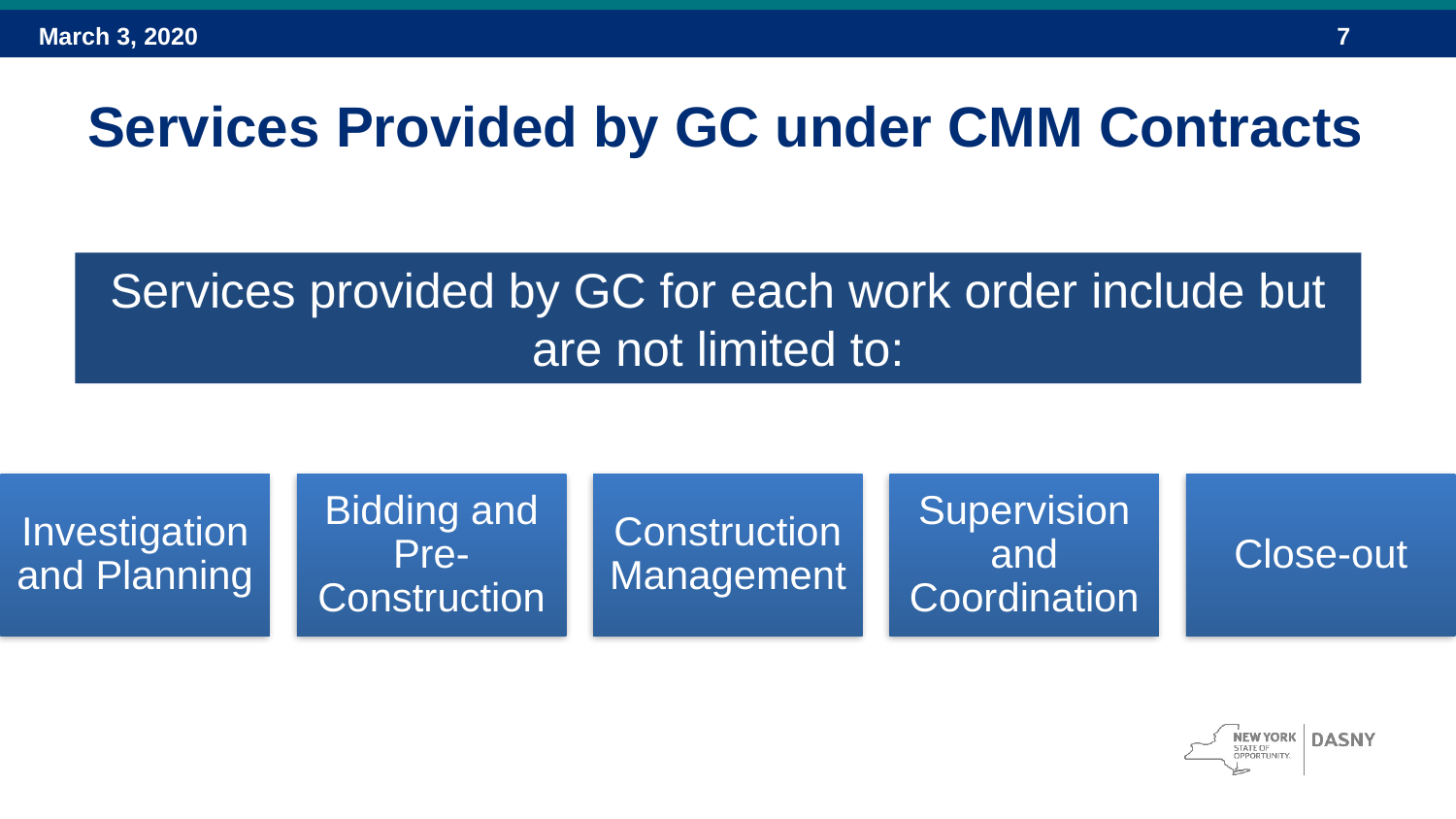

# Services Provided by GC under CMM Contracts
Services provided by GC for each work order include but are not limited to:
Investigation and Planning
Bidding and Pre-Construction
Construction Management
Supervision and Coordination
Close-out